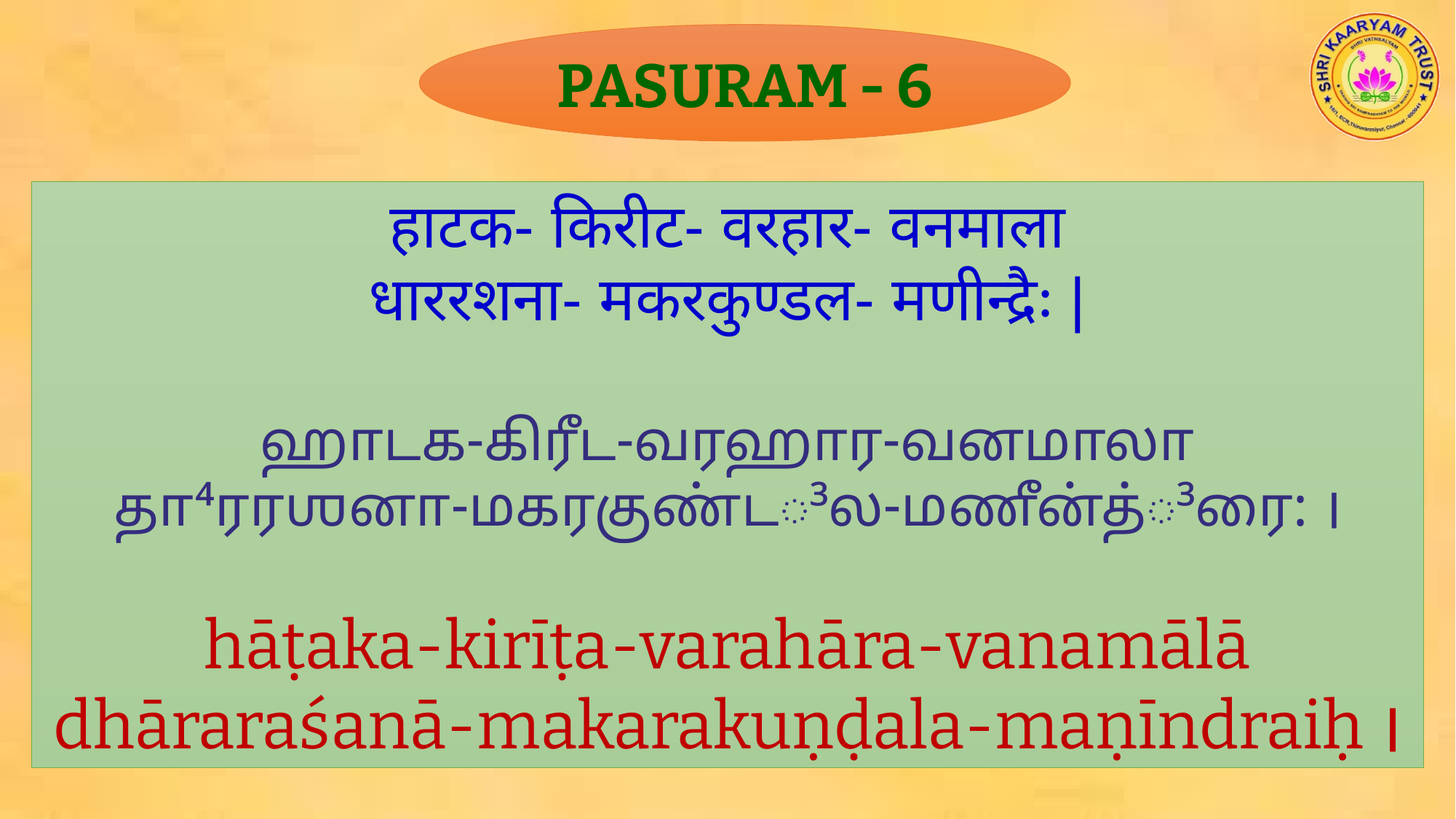

PASURAM - 6
हाटक- किरीट- वरहार- वनमाला
धाररशना- मकरकुण्डल- मणीन्द्रैः |

ஹாடக-கிரீட-வரஹார-வனமாலா
தா⁴ரரஶனா-மகரகுண்ட³ல-மணீன்த்³ரை: ।

hāṭaka-kirīṭa-varahāra-vanamālā
dhāraraśanā-makarakuṇḍala-maṇīndraiḥ ।